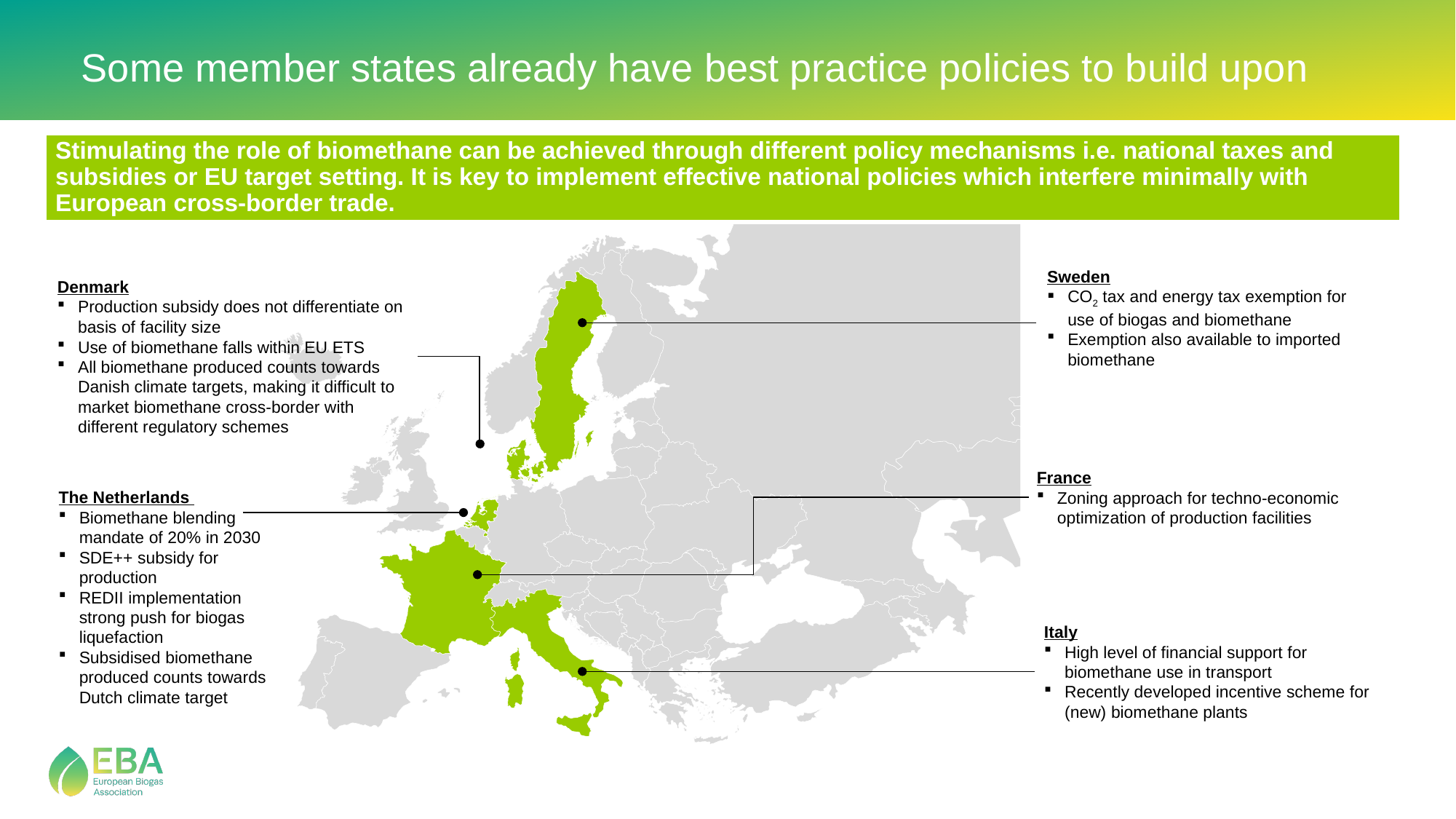

Some member states already have best practice policies to build upon
Stimulating the role of biomethane can be achieved through different policy mechanisms i.e. national taxes and subsidies or EU target setting. It is key to implement effective national policies which interfere minimally with European cross-border trade.

Sweden
CO2 tax and energy tax exemption for use of biogas and biomethane
Exemption also available to imported biomethane
Denmark
Production subsidy does not differentiate on basis of facility size
Use of biomethane falls within EU ETS
All biomethane produced counts towards Danish climate targets, making it difficult to market biomethane cross-border with different regulatory schemes
France
Zoning approach for techno-economic optimization of production facilities
The Netherlands
Biomethane blending mandate of 20% in 2030
SDE++ subsidy for production
REDII implementation strong push for biogas liquefaction
Subsidised biomethane produced counts towards Dutch climate target
Italy
High level of financial support for biomethane use in transport
Recently developed incentive scheme for (new) biomethane plants